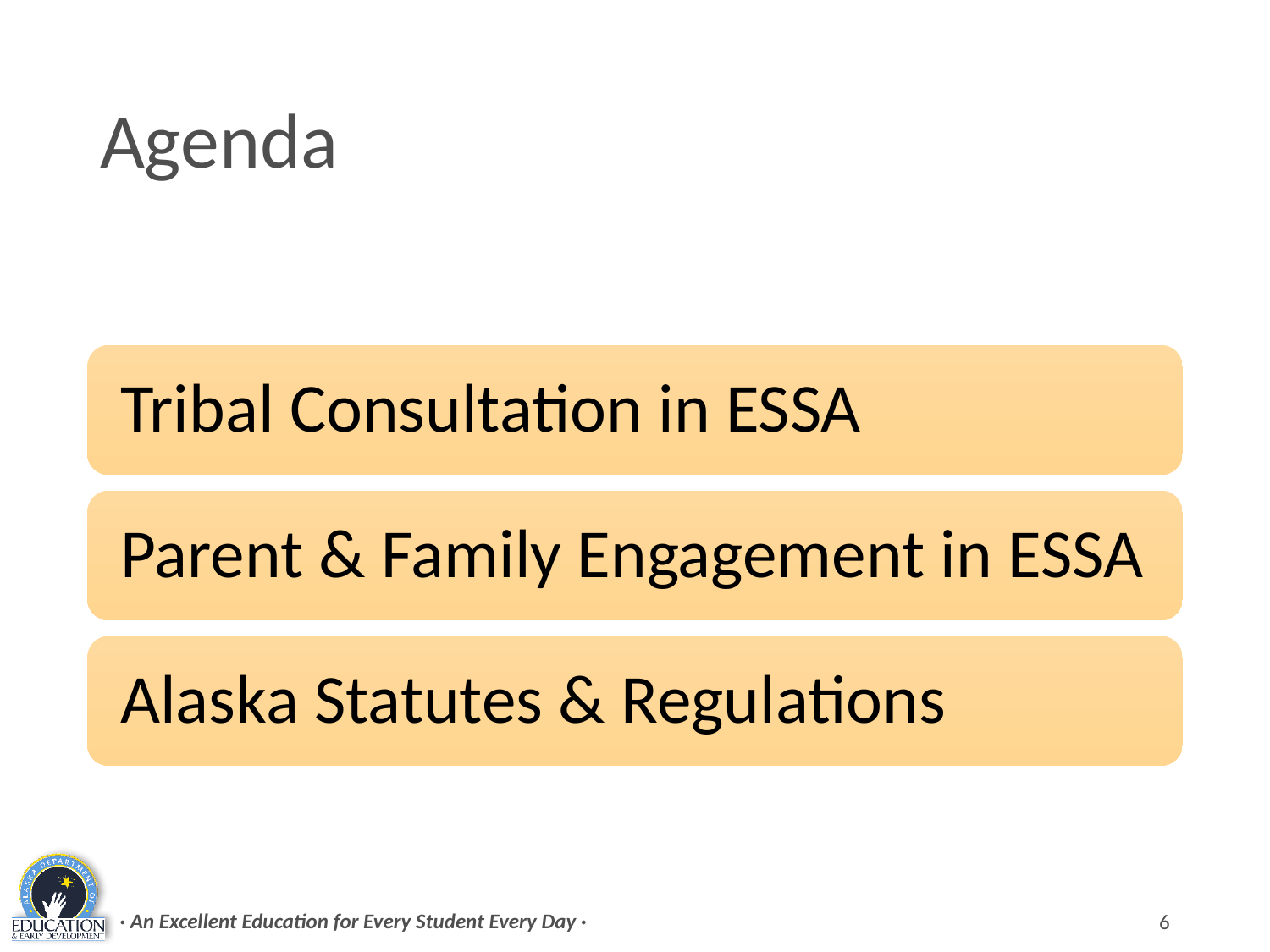

# Agenda
Tribal Consultation in ESSA
Parent & Family Engagement in ESSA
Alaska Statutes & Regulations
· An Excellent Education for Every Student Every Day ·
6